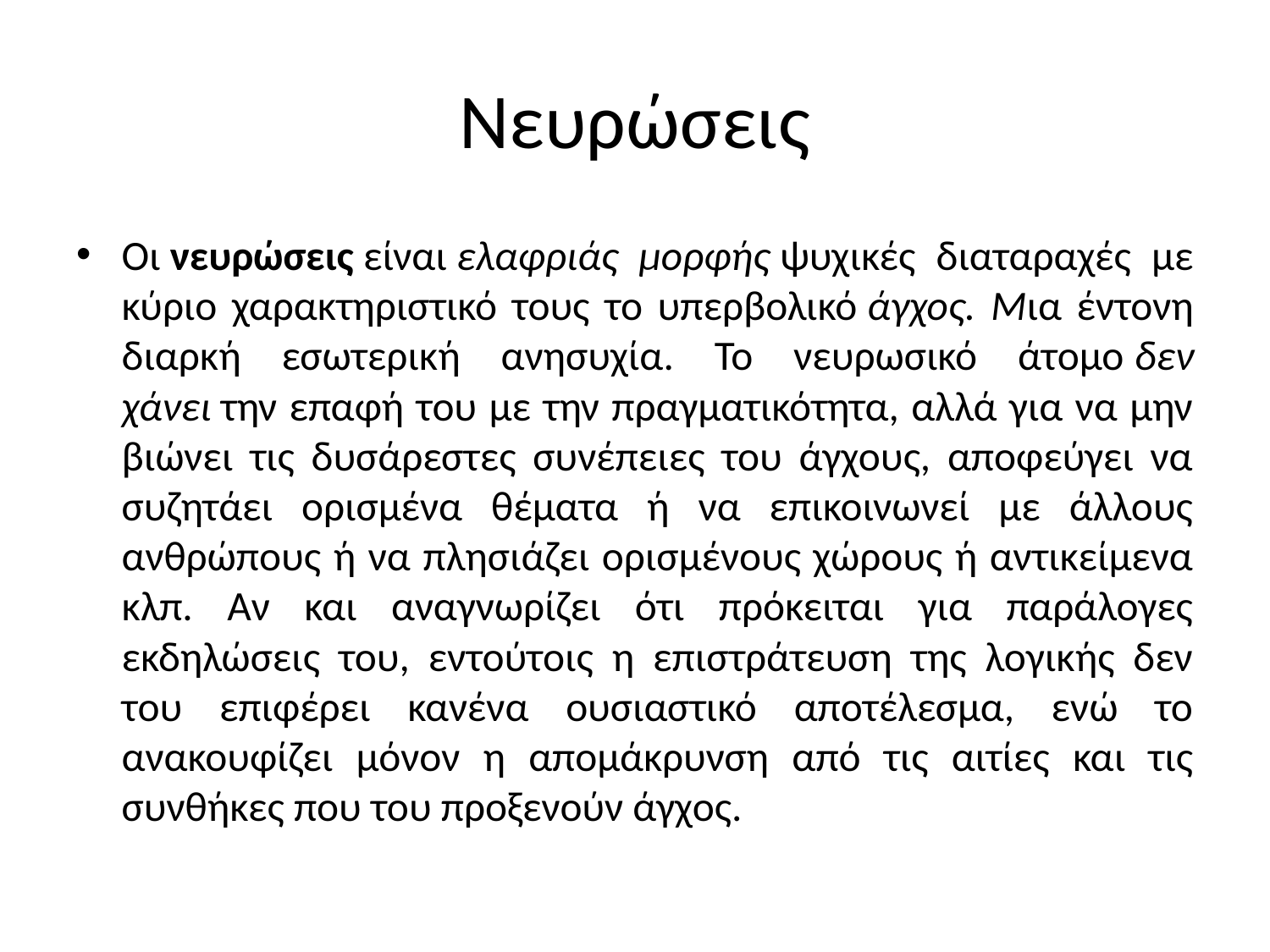

# Νευρώσεις
Οι νευρώσεις είναι ελαφριάς μορφής ψυχικές διαταραχές με κύριο χαρακτηριστικό τους το υπερβολικό άγχος. Μια έντονη διαρκή εσωτερική ανησυχία. Το νευρωσικό άτομο δεν χάνει την επαφή του με την πραγματικότητα, αλλά για να μην βιώνει τις δυσάρεστες συνέπειες του άγχους, αποφεύγει να συζητάει ορισμένα θέματα ή να επικοινωνεί με άλλους ανθρώπους ή να πλησιάζει ορισμένους χώρους ή αντικείμενα κλπ. Αν και αναγνωρίζει ότι πρόκειται για παράλογες εκδηλώσεις του, εντούτοις η επιστράτευση της λογικής δεν του επιφέρει κανένα ουσιαστικό αποτέλεσμα, ενώ το ανακουφίζει μόνον η απομάκρυνση από τις αιτίες και τις συνθήκες που του προξενούν άγχος.